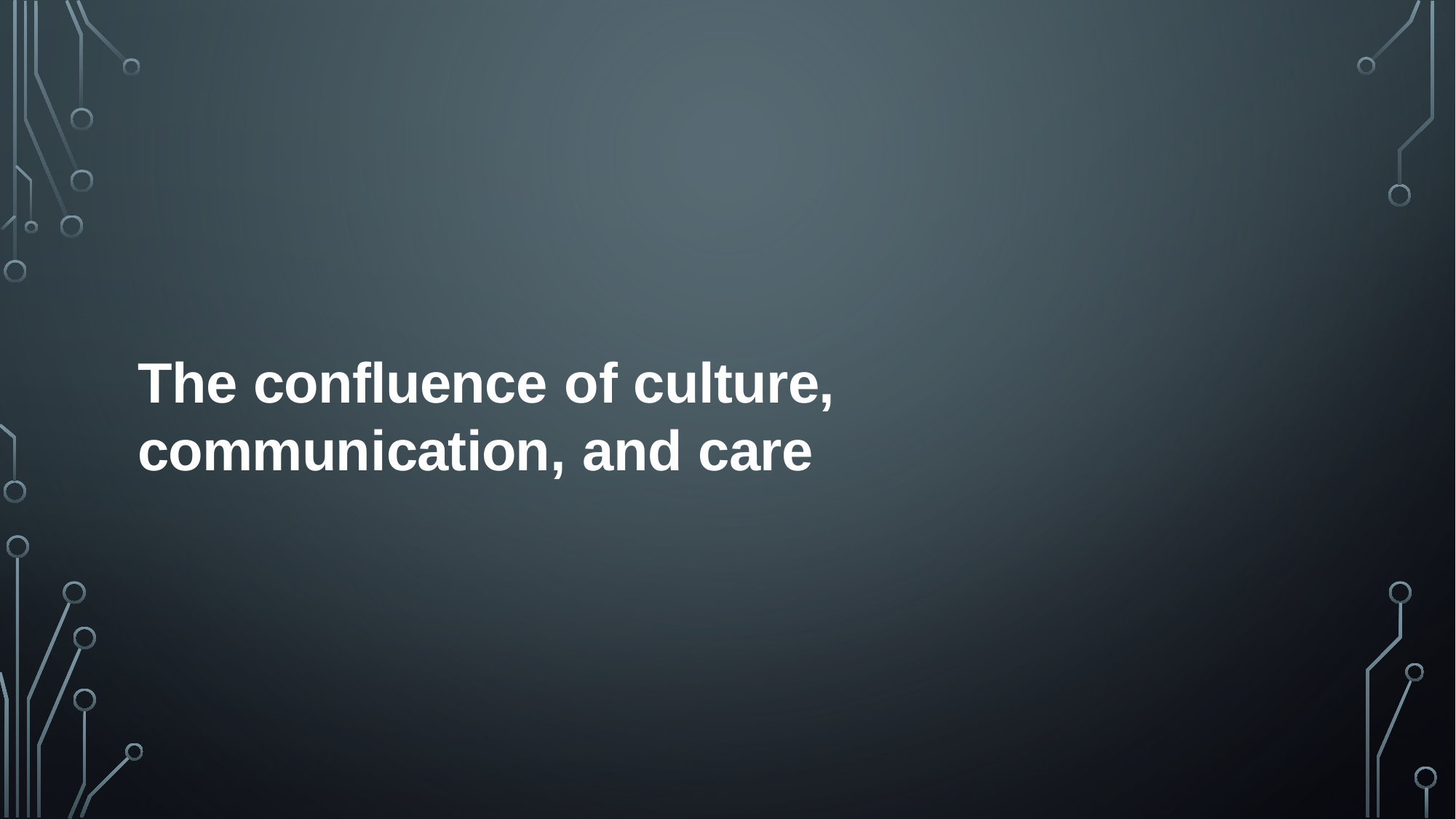

The confluence of culture,
communication, and care